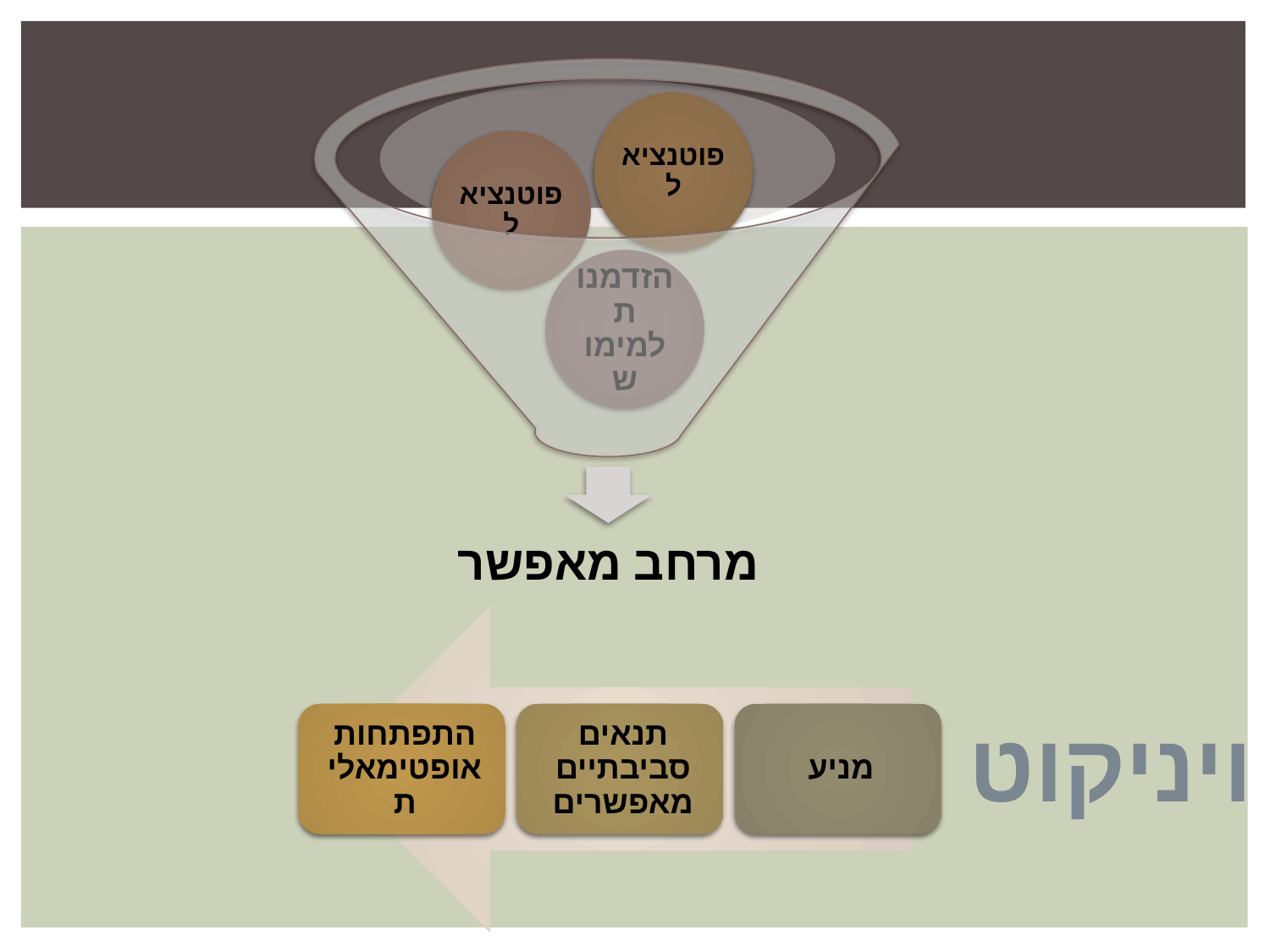

מרחב מאפשר
הזדמנות למימוש
פוטנציאל
פוטנציאל
התפתחות אופטימאלית
תנאים סביבתיים מאפשרים
מניע
ויניקוט